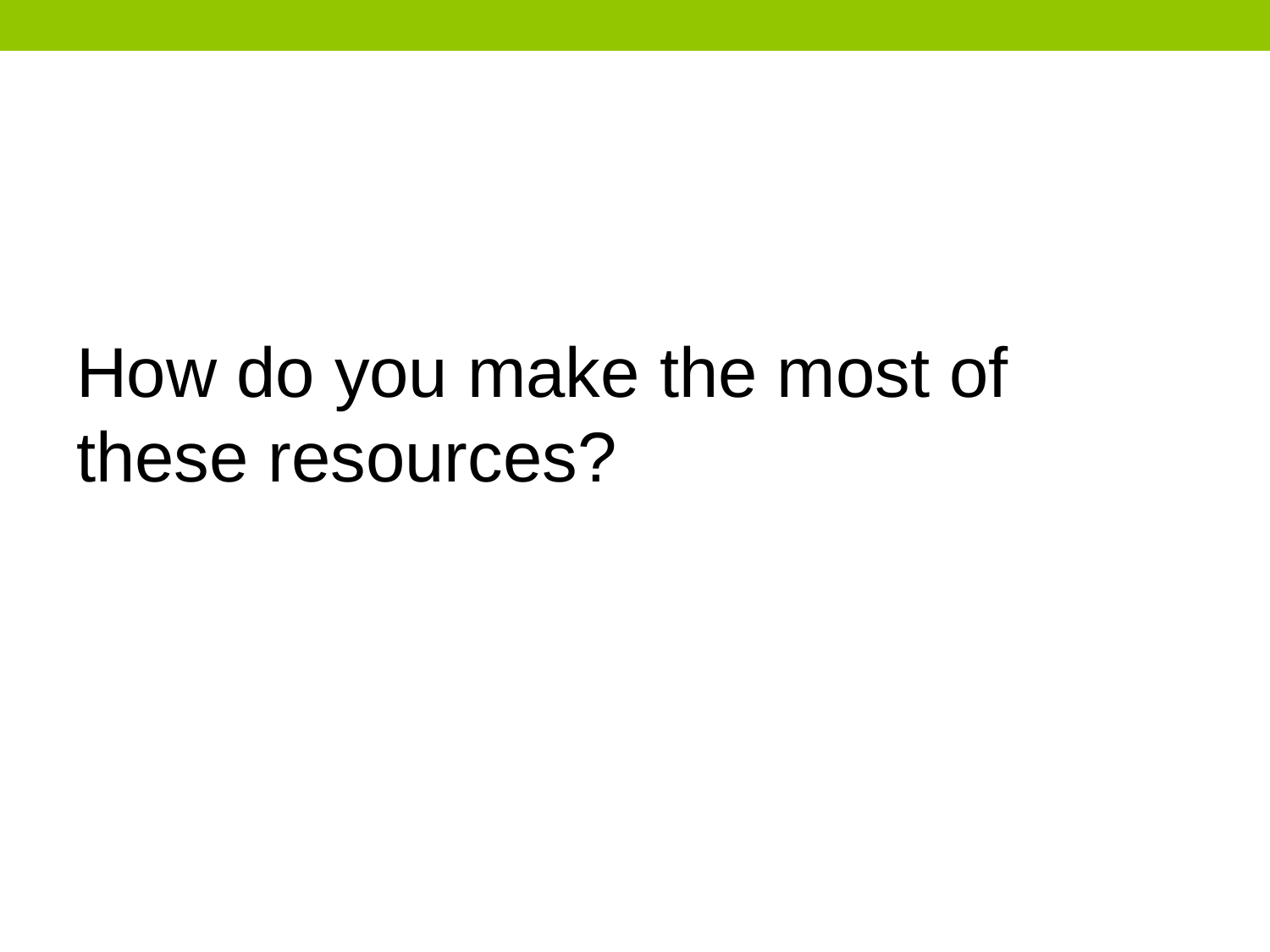

How do you make the most of these resources?